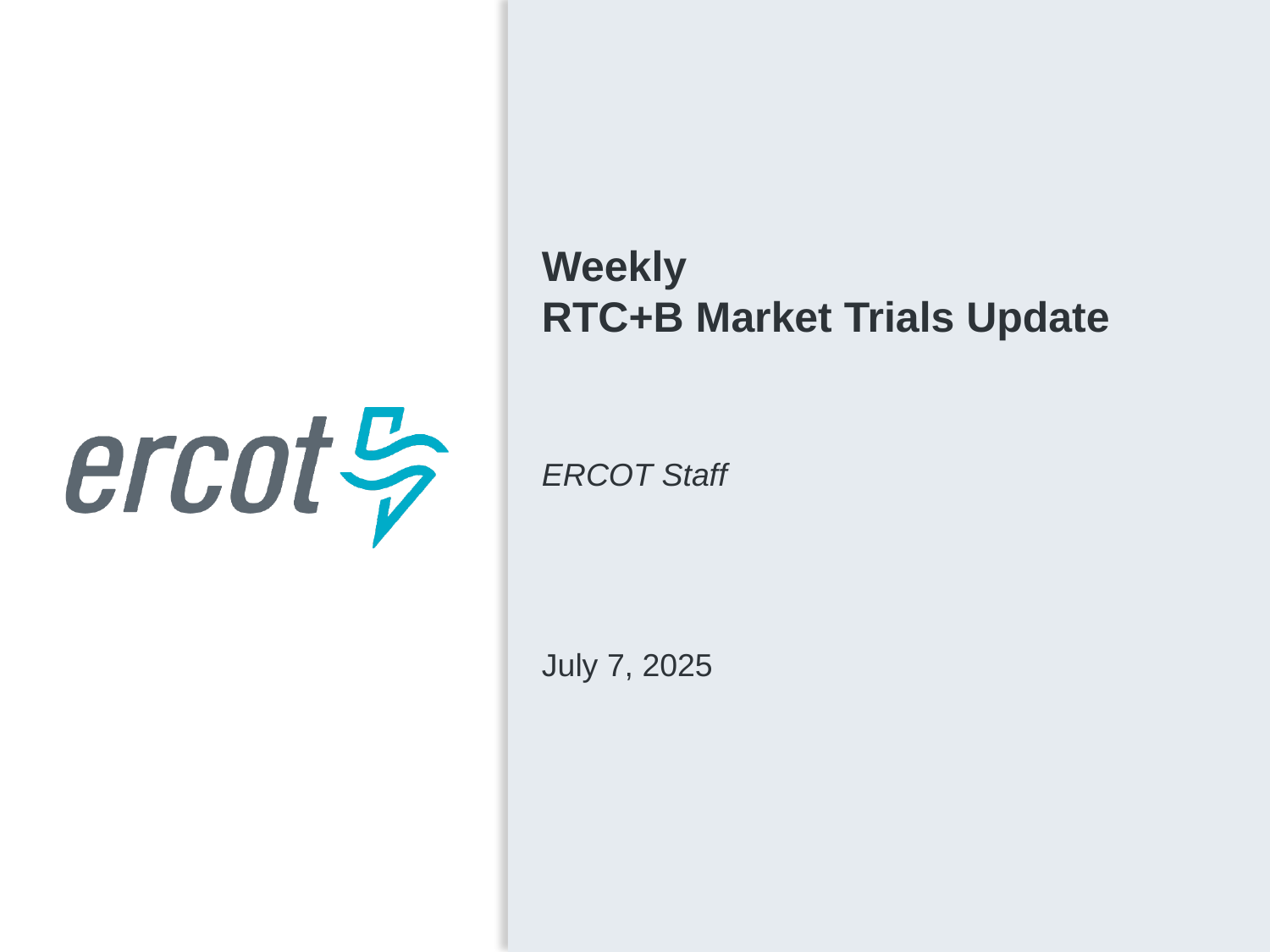

Weekly
RTC+B Market Trials Update

ERCOT Staff

July 7, 2025